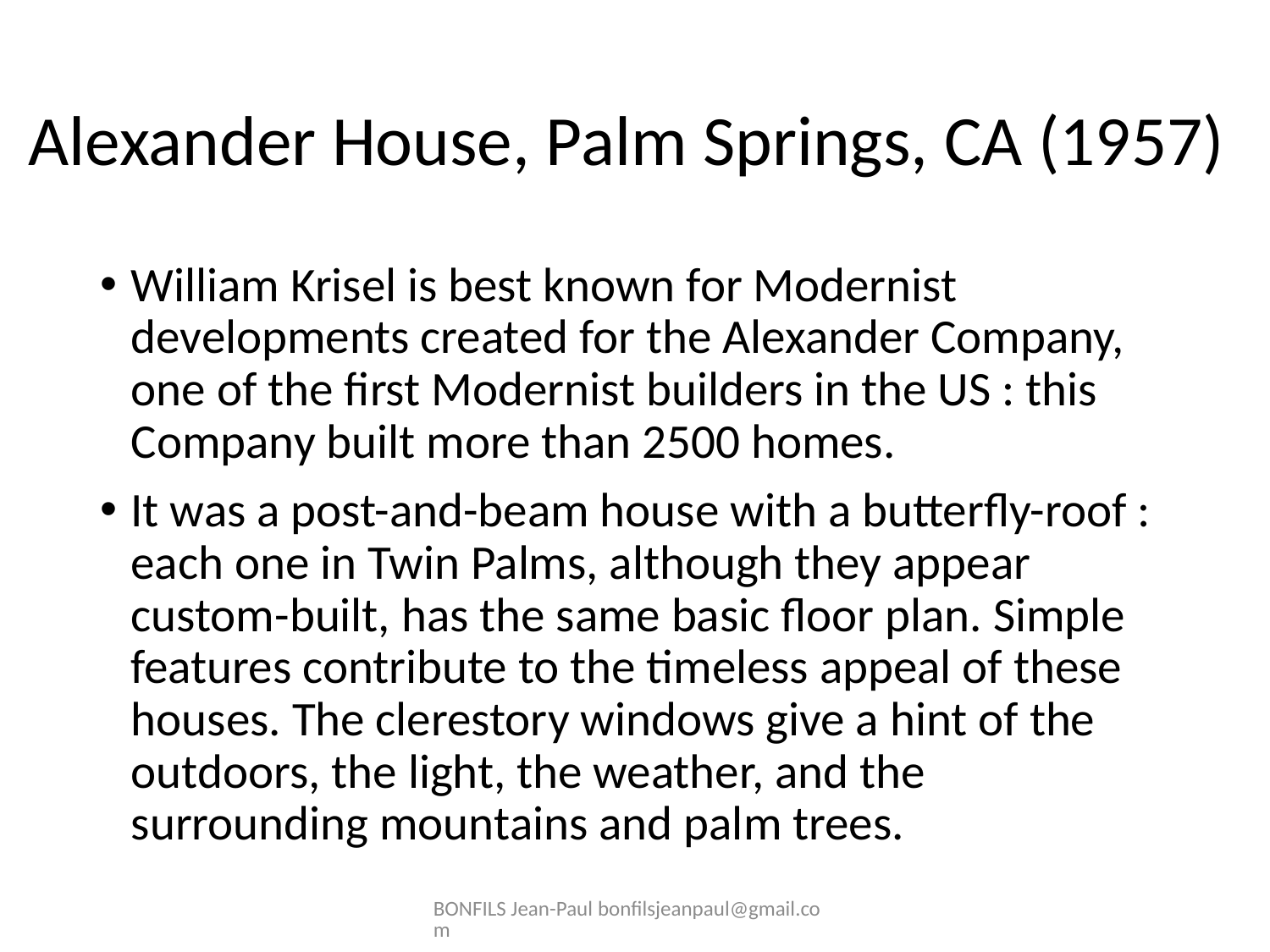

# Alexander House, Palm Springs, CA (1957)
William Krisel is best known for Modernist developments created for the Alexander Company, one of the first Modernist builders in the US : this Company built more than 2500 homes.
It was a post-and-beam house with a butterfly-roof : each one in Twin Palms, although they appear custom-built, has the same basic floor plan. Simple features contribute to the timeless appeal of these houses. The clerestory windows give a hint of the outdoors, the light, the weather, and the surrounding mountains and palm trees.
BONFILS Jean-Paul bonfilsjeanpaul@gmail.com